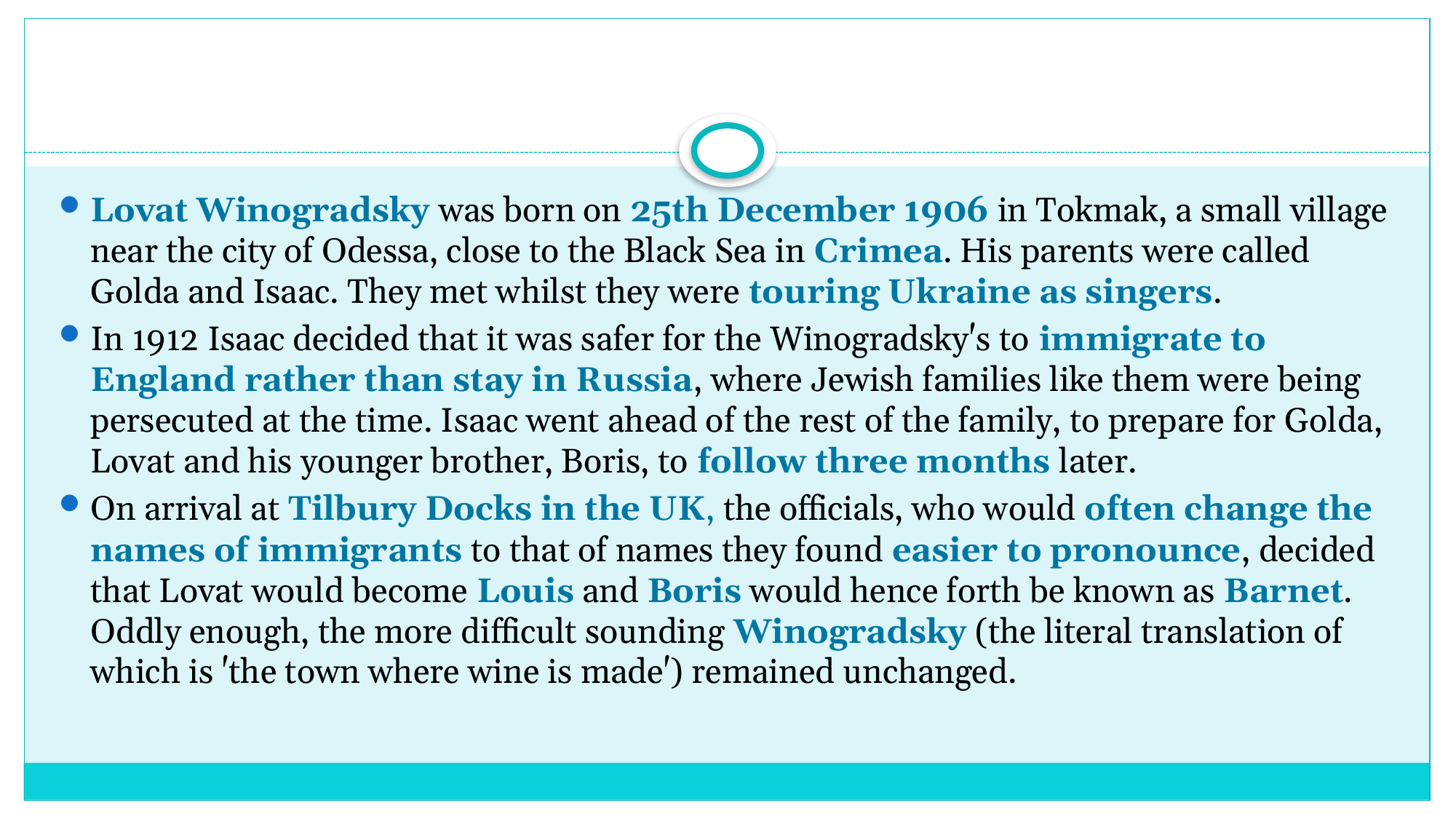

Lovat Winogradsky was born on 25th December 1906 in Tokmak, a small village near the city of Odessa, close to the Black Sea in Crimea. His parents were called Golda and Isaac. They met whilst they were touring Ukraine as singers.
In 1912 Isaac decided that it was safer for the Winogradsky's to immigrate to England rather than stay in Russia, where Jewish families like them were being persecuted at the time. Isaac went ahead of the rest of the family, to prepare for Golda, Lovat and his younger brother, Boris, to follow three months later.
On arrival at Tilbury Docks in the UK, the officials, who would often change the names of immigrants to that of names they found easier to pronounce, decided that Lovat would become Louis and Boris would hence forth be known as Barnet. Oddly enough, the more difficult sounding Winogradsky (the literal translation of which is 'the town where wine is made') remained unchanged.